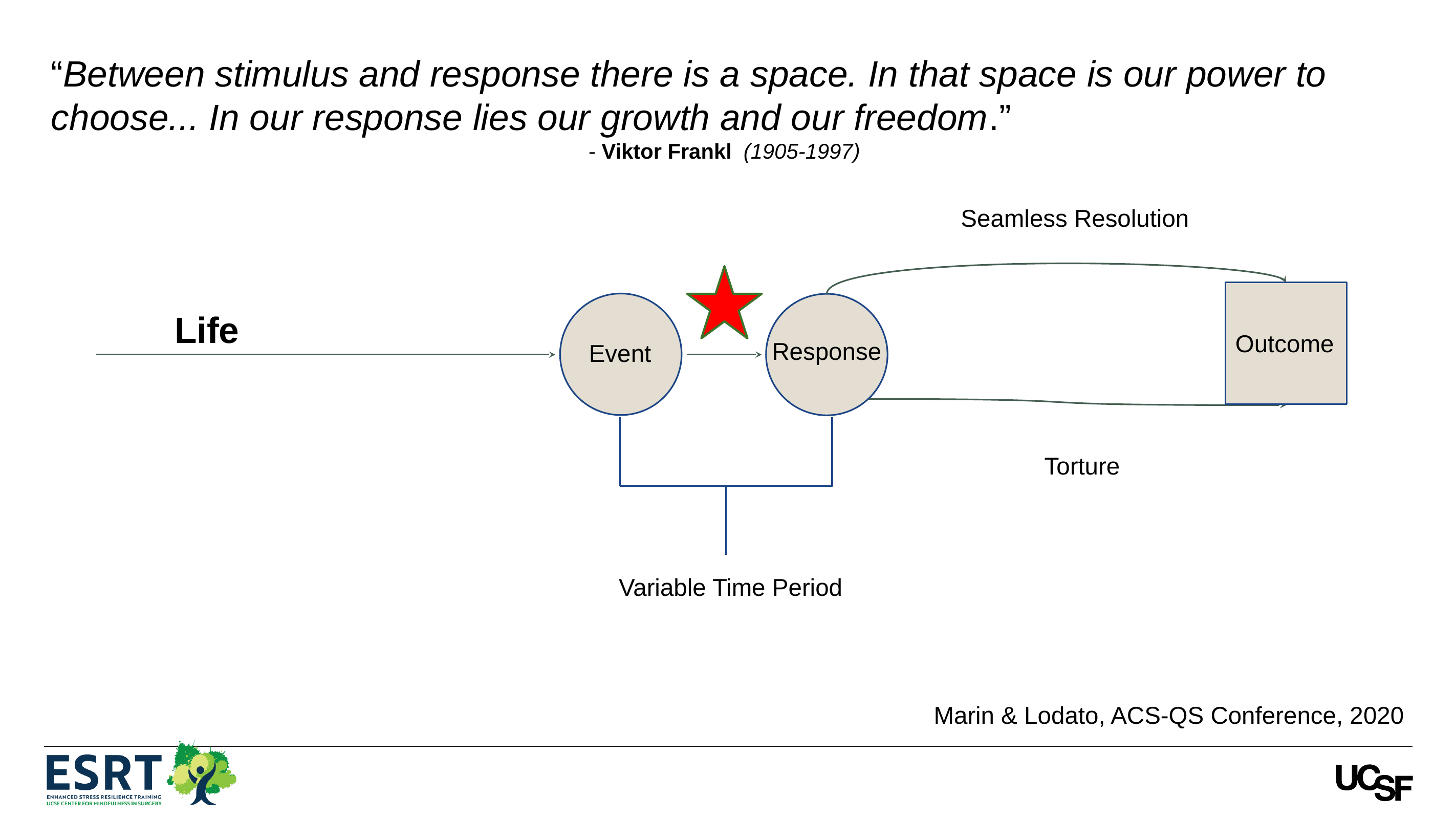

“Between stimulus and response there is a space. In that space is our power to choose... In our response lies our growth and our freedom.”
- Viktor Frankl  (1905-1997)
Seamless Resolution

Life

Outcome
Response
Event
Torture
Variable Time Period
Marin & Lodato, ACS-QS Conference, 2020